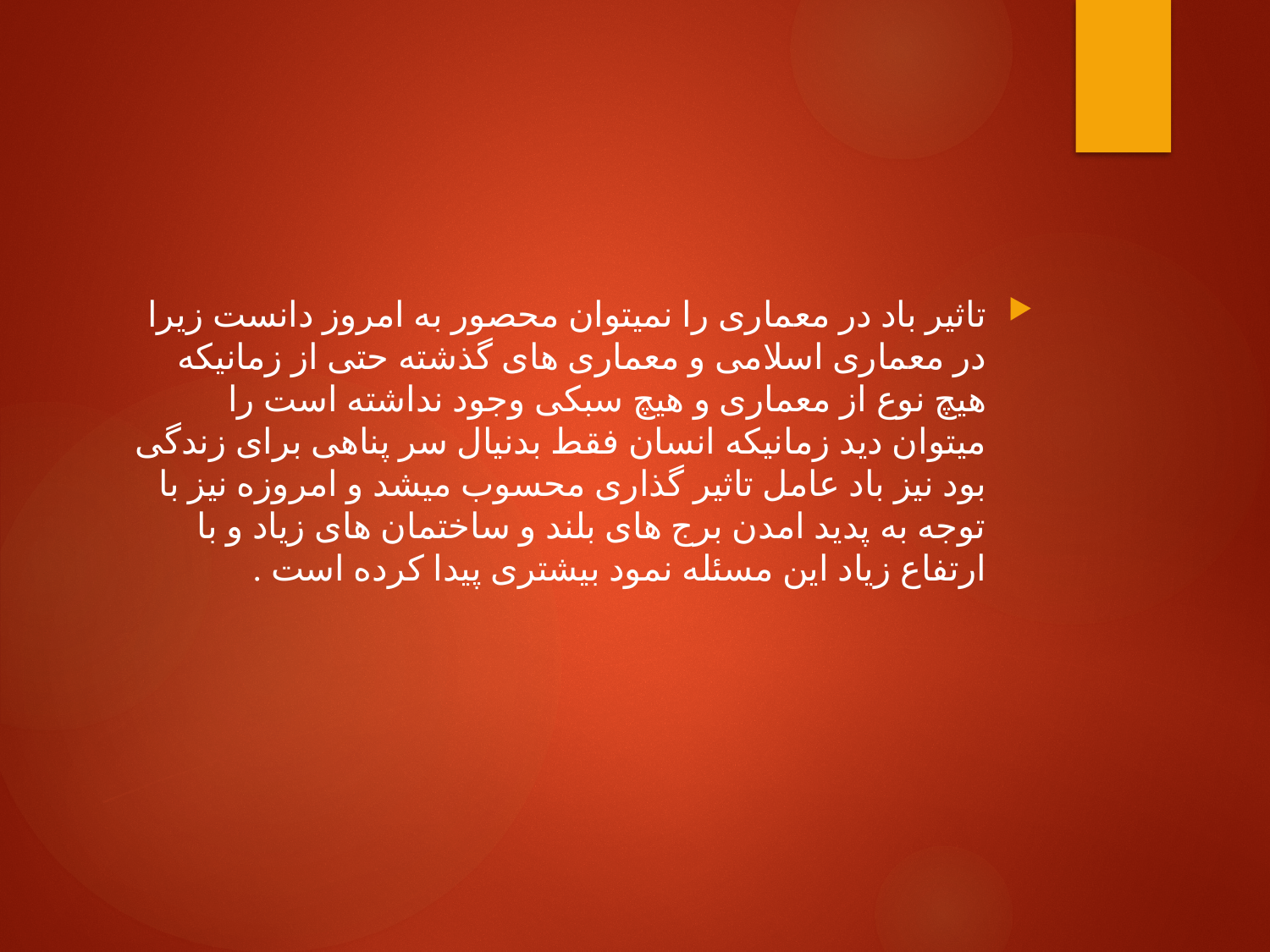

#
تاثیر باد در معماری را نمیتوان محصور به امروز دانست زیرا در معماری اسلامی و معماری های گذشته حتی از زمانیکه هیچ نوع از معماری و هیچ سبکی وجود نداشته است را میتوان دید زمانیکه انسان فقط بدنیال سر پناهی برای زندگی بود نیز باد عامل تاثیر گذاری محسوب میشد و امروزه نیز با توجه به پدید امدن برج های بلند و ساختمان های زیاد و با ارتفاع زیاد این مسئله نمود بیشتری پیدا کرده است .